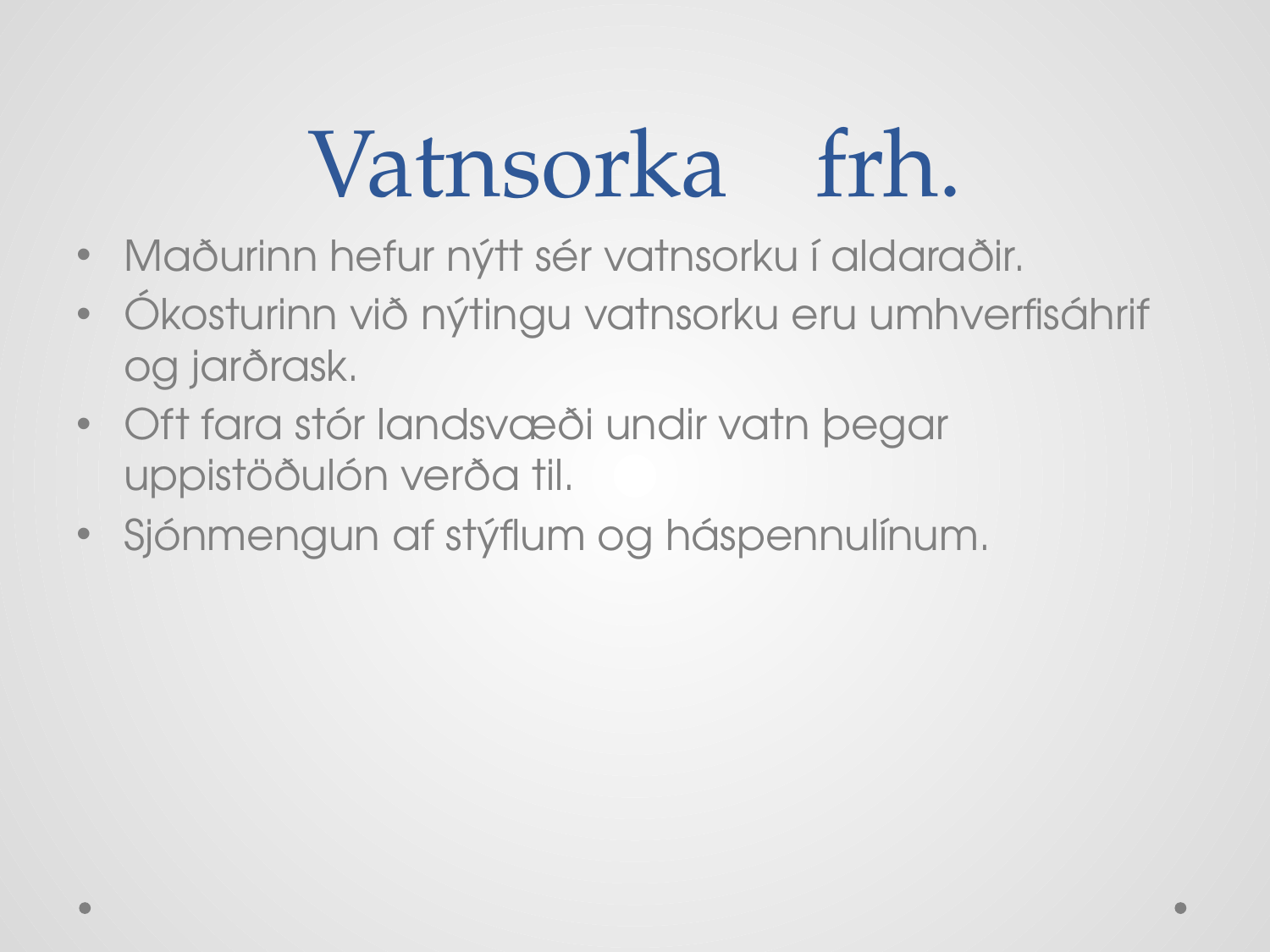

# Vatnsorka	frh.
Maðurinn hefur nýtt sér vatnsorku í aldaraðir.
Ókosturinn við nýtingu vatnsorku eru umhverfisáhrif og jarðrask.
Oft fara stór landsvæði undir vatn þegar uppistöðulón verða til.
Sjónmengun af stýflum og háspennulínum.